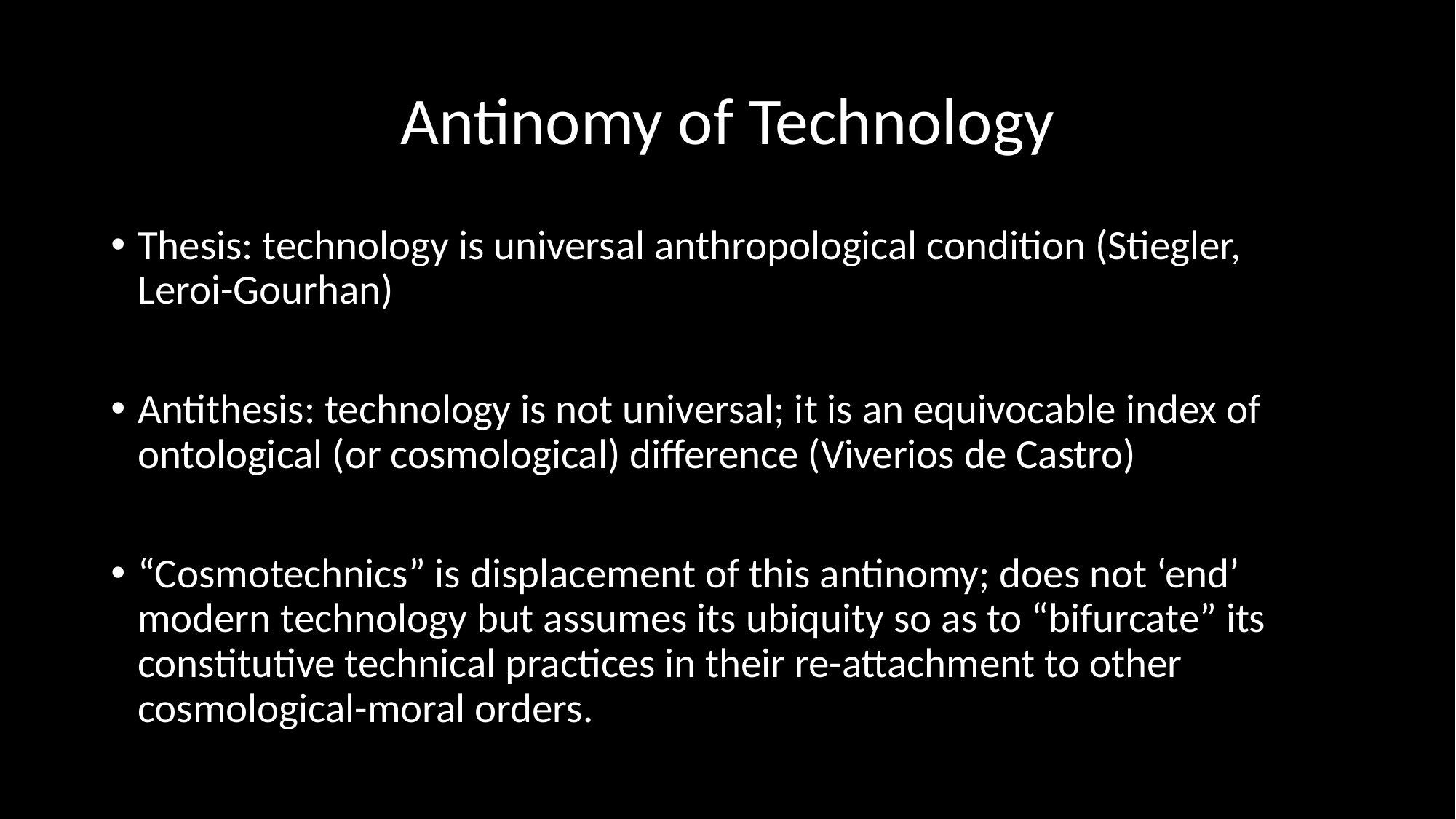

# Antinomy of Technology
Thesis: technology is universal anthropological condition (Stiegler, Leroi-Gourhan)

Antithesis: technology is not universal; it is an equivocable index of ontological (or cosmological) difference (Viverios de Castro)

“Cosmotechnics” is displacement of this antinomy; does not ‘end’ modern technology but assumes its ubiquity so as to “bifurcate” its constitutive technical practices in their re-attachment to other cosmological-moral orders.